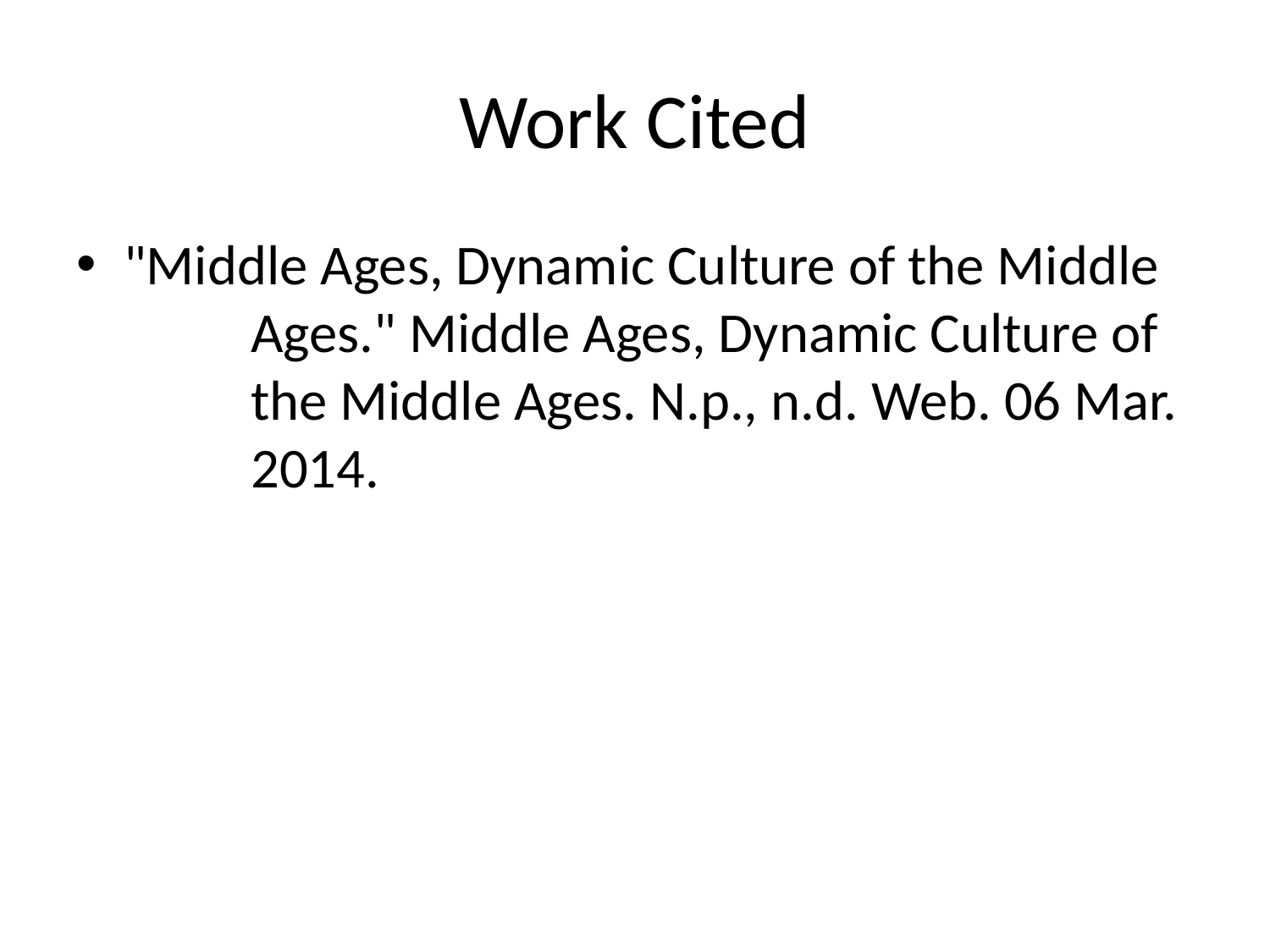

# Work Cited
"Middle Ages, Dynamic Culture of the Middle 	Ages." Middle Ages, Dynamic Culture of 	the Middle Ages. N.p., n.d. Web. 06 Mar. 	2014.